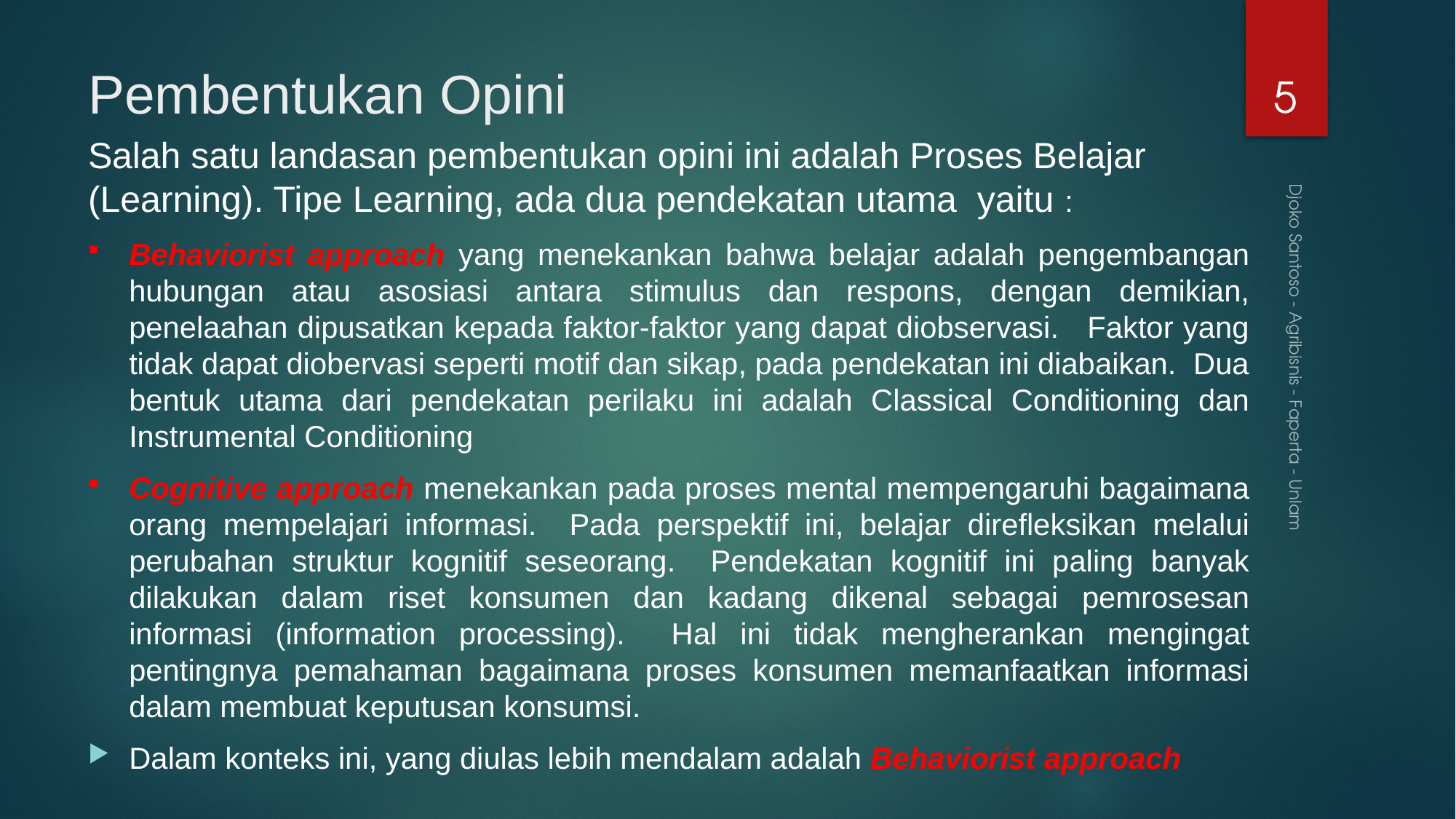

5
# Pembentukan Opini
Salah satu landasan pembentukan opini ini adalah Proses Belajar (Learning). Tipe Learning, ada dua pendekatan utama  yaitu :
Behaviorist approach yang menekankan bahwa belajar adalah pengembangan hubungan atau asosiasi antara stimulus dan respons, dengan demikian, penelaahan dipusatkan kepada faktor-faktor yang dapat diobservasi.   Faktor yang tidak dapat diobervasi seperti motif dan sikap, pada pendekatan ini diabaikan.  Dua bentuk utama dari pendekatan perilaku ini adalah Classical Conditioning dan Instrumental Conditioning
Cognitive approach menekankan pada proses mental mempengaruhi bagaimana orang mempelajari informasi.  Pada perspektif ini, belajar direfleksikan melalui perubahan struktur kognitif seseorang.  Pendekatan kognitif ini paling banyak dilakukan dalam riset konsumen dan kadang dikenal sebagai pemrosesan informasi (information processing).  Hal ini tidak mengherankan mengingat pentingnya pemahaman bagaimana proses konsumen memanfaatkan informasi dalam membuat keputusan konsumsi.
Dalam konteks ini, yang diulas lebih mendalam adalah Behaviorist approach
Djoko Santoso - Agribisnis - Faperta - Unlam